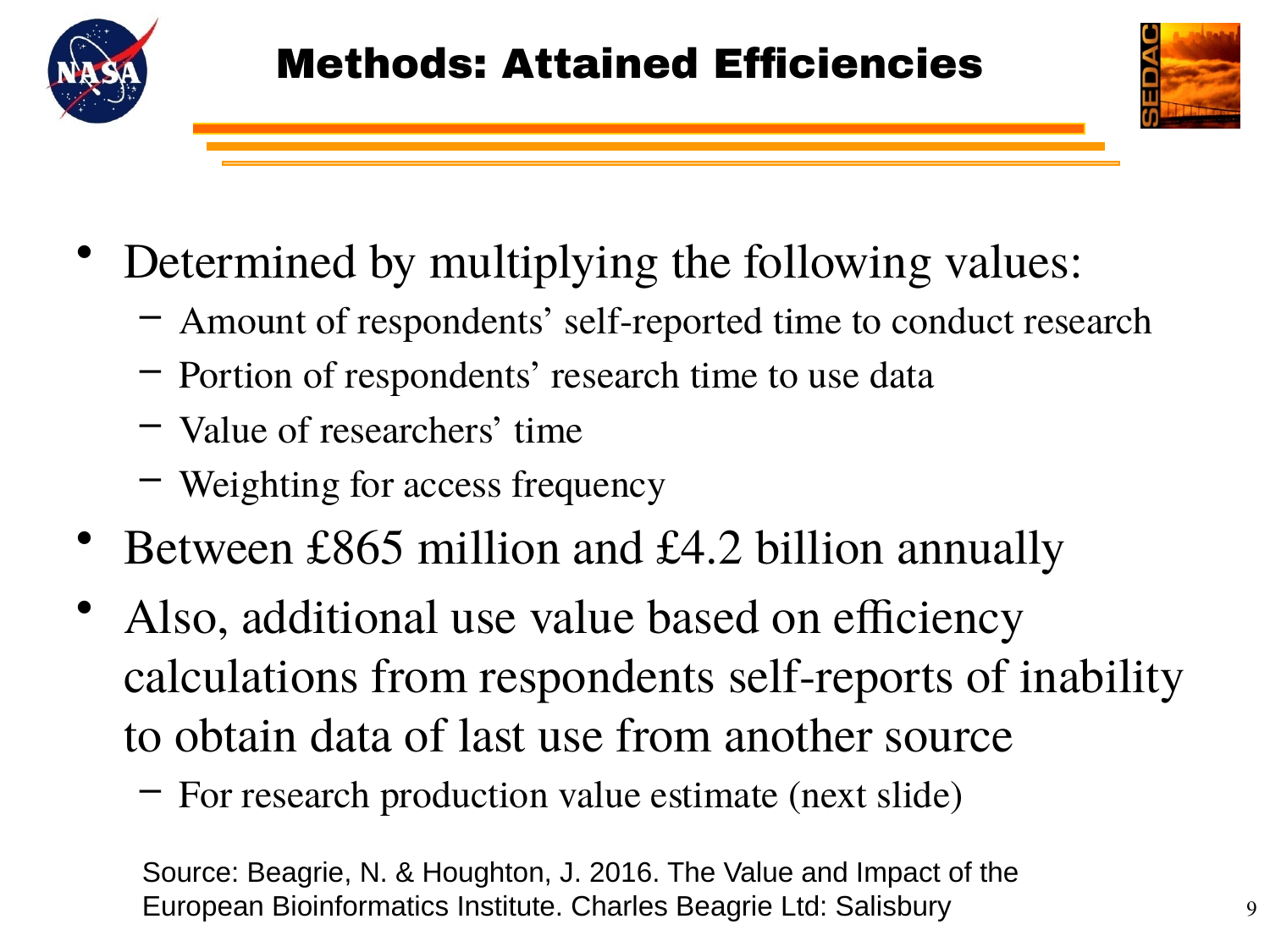

# Methods: Attained Efficiencies
Determined by multiplying the following values:
Amount of respondents’ self-reported time to conduct research
Portion of respondents’ research time to use data
Value of researchers’ time
Weighting for access frequency
Between £865 million and £4.2 billion annually
Also, additional use value based on efficiency calculations from respondents self-reports of inability to obtain data of last use from another source
For research production value estimate (next slide)
Source: Beagrie, N. & Houghton, J. 2016. The Value and Impact of the
European Bioinformatics Institute. Charles Beagrie Ltd: Salisbury
9